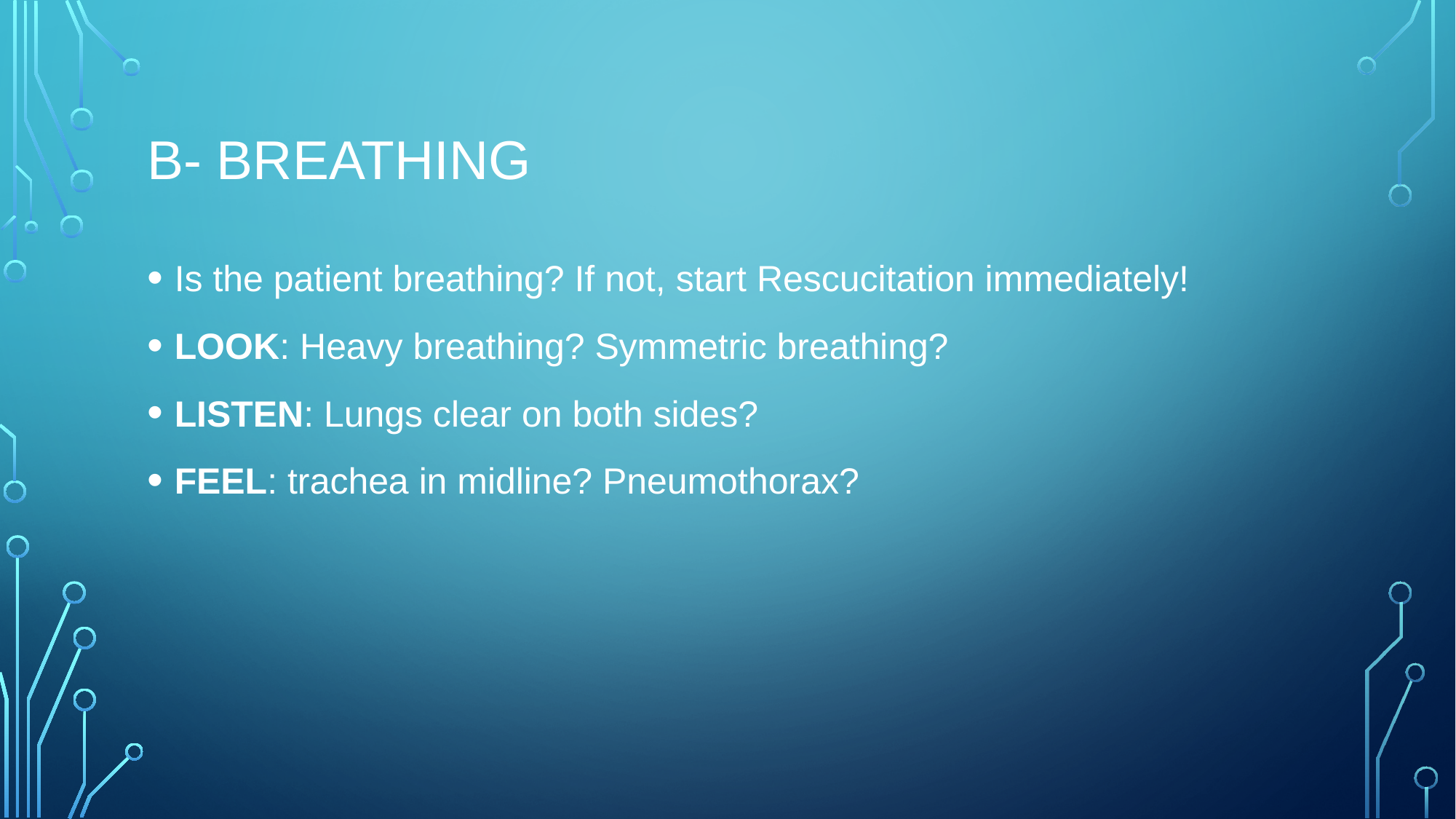

# B- Breathing
Is the patient breathing? If not, start Rescucitation immediately!
LOOK: Heavy breathing? Symmetric breathing?
LISTEN: Lungs clear on both sides?
FEEL: trachea in midline? Pneumothorax?